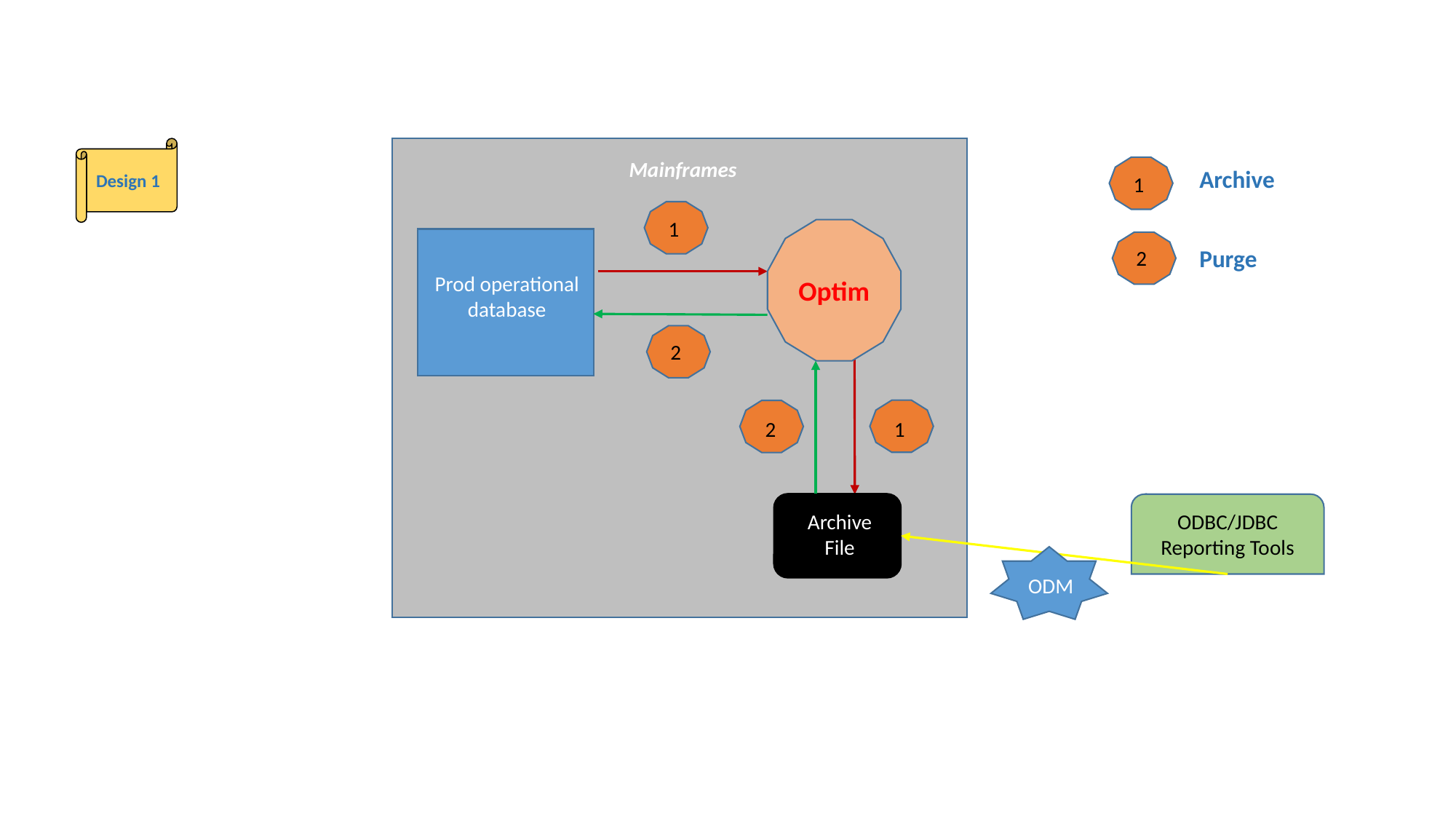

Mainframes

Archive
Design 1
1

1
Optim

Purge
2
Prod operational database

2

2
1

ODBC/JDBC Reporting Tools
Archive File

ODM